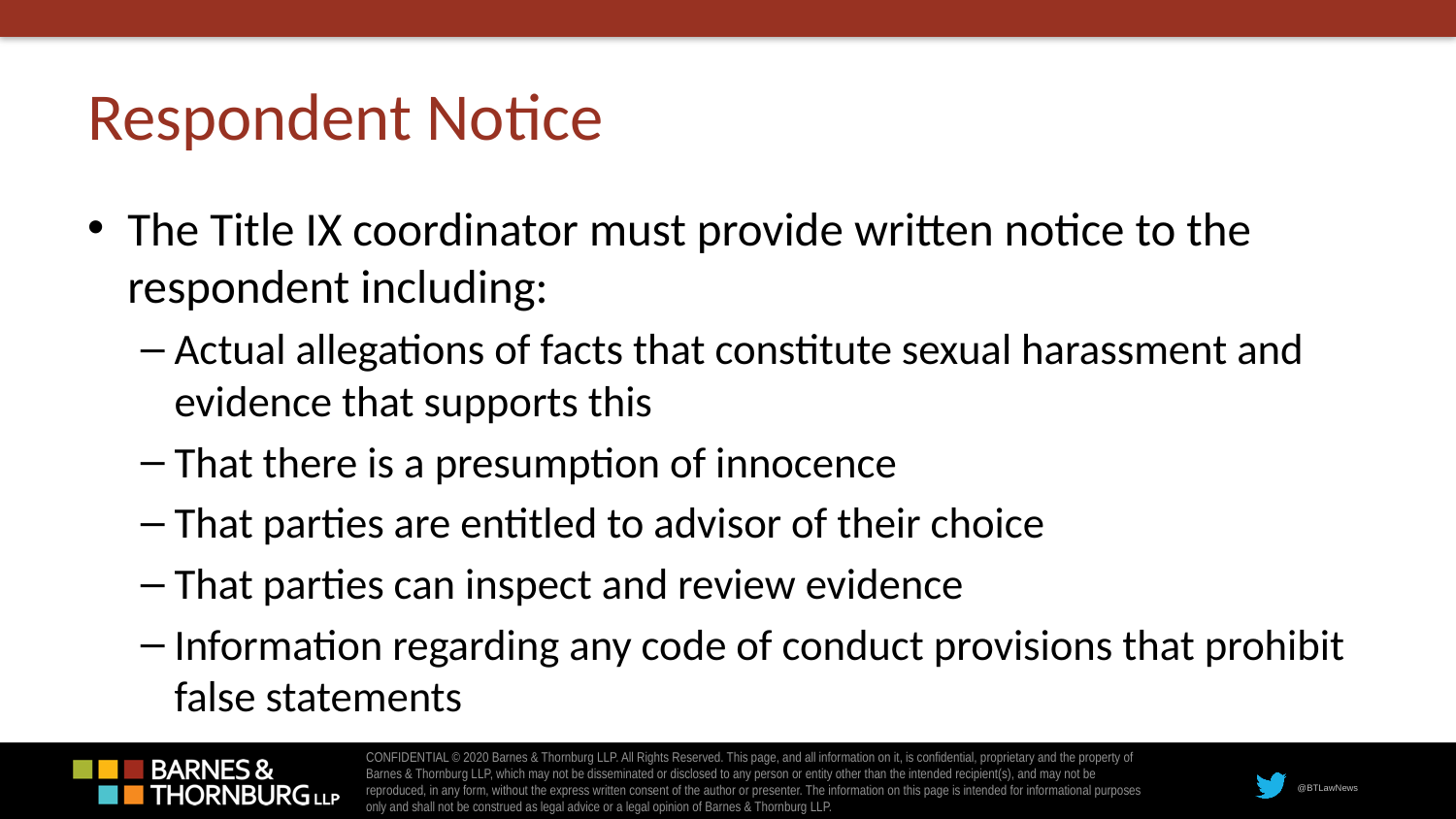

# Respondent Notice
The Title IX coordinator must provide written notice to the respondent including:
Actual allegations of facts that constitute sexual harassment and evidence that supports this
That there is a presumption of innocence
That parties are entitled to advisor of their choice
That parties can inspect and review evidence
Information regarding any code of conduct provisions that prohibit false statements